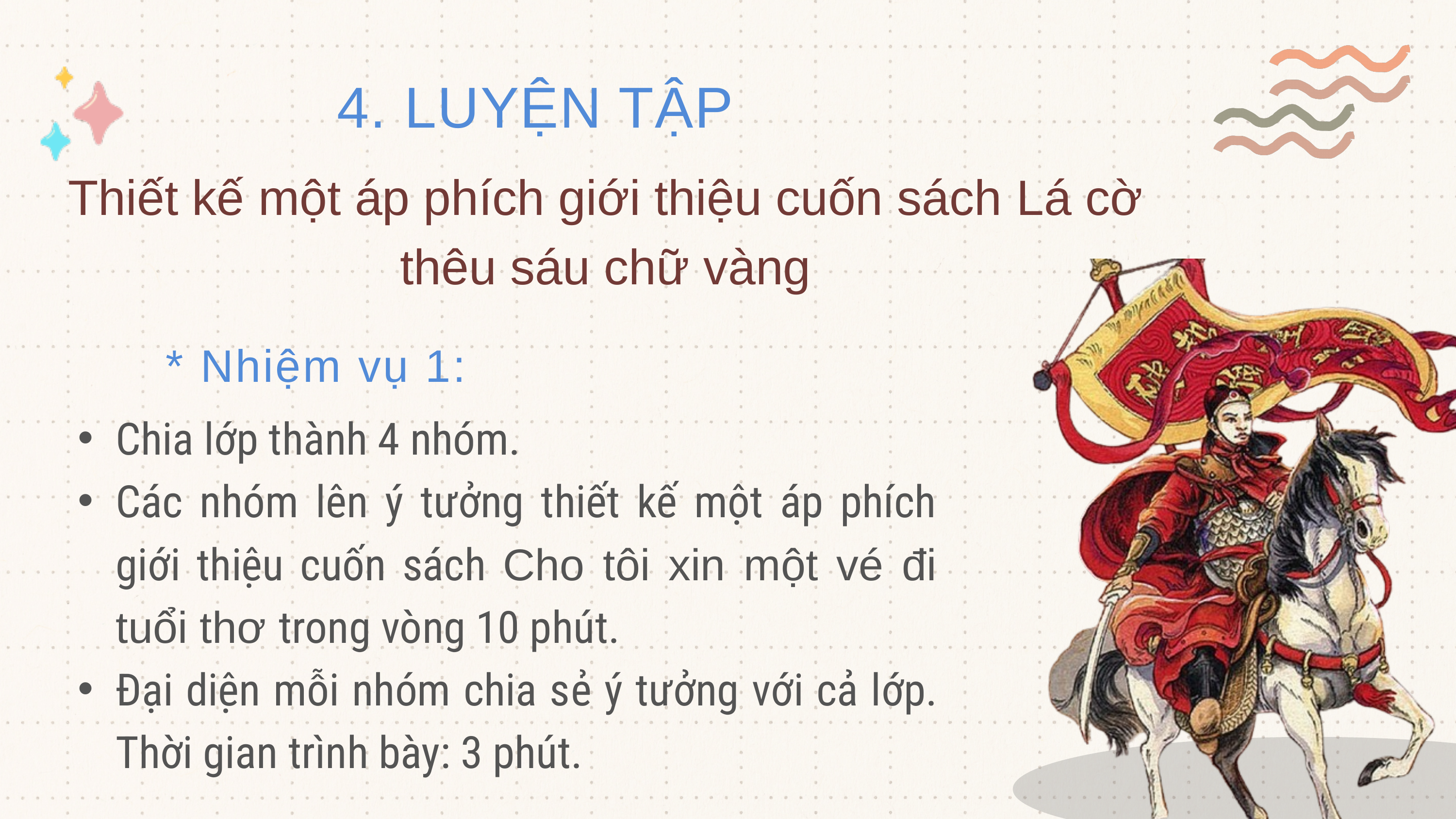

4. LUYỆN TẬP

Thiết kế một áp phích giới thiệu cuốn sách Lá cờ thêu sáu chữ vàng

* Nhiệm vụ 1:
Chia lớp thành 4 nhóm.
Các nhóm lên ý tưởng thiết kế một áp phích giới thiệu cuốn sách Cho tôi xin một vé đi tuổi thơ trong vòng 10 phút.
Đại diện mỗi nhóm chia sẻ ý tưởng với cả lớp. Thời gian trình bày: 3 phút.